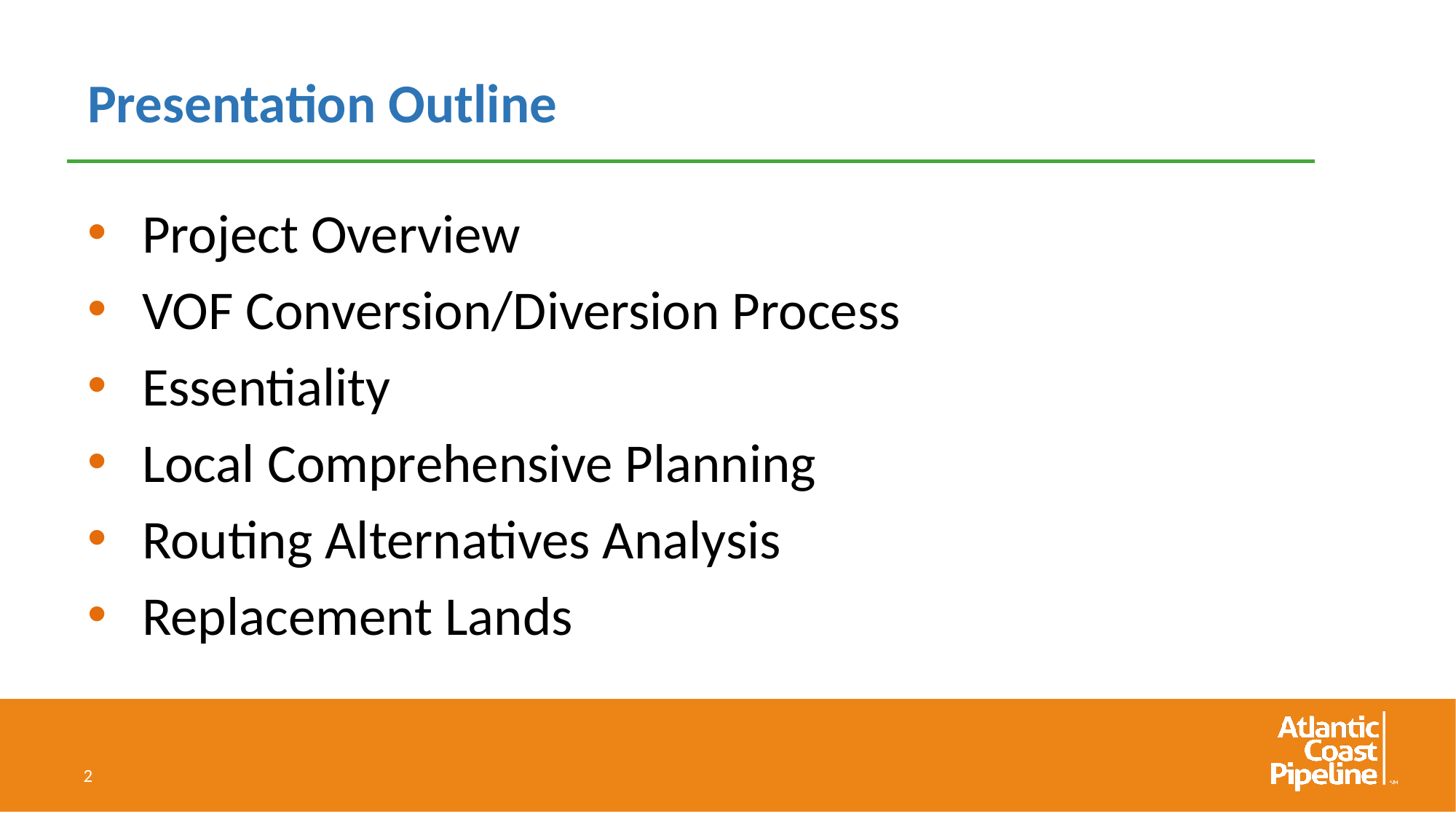

# Presentation Outline
Project Overview
VOF Conversion/Diversion Process
Essentiality
Local Comprehensive Planning
Routing Alternatives Analysis
Replacement Lands
2